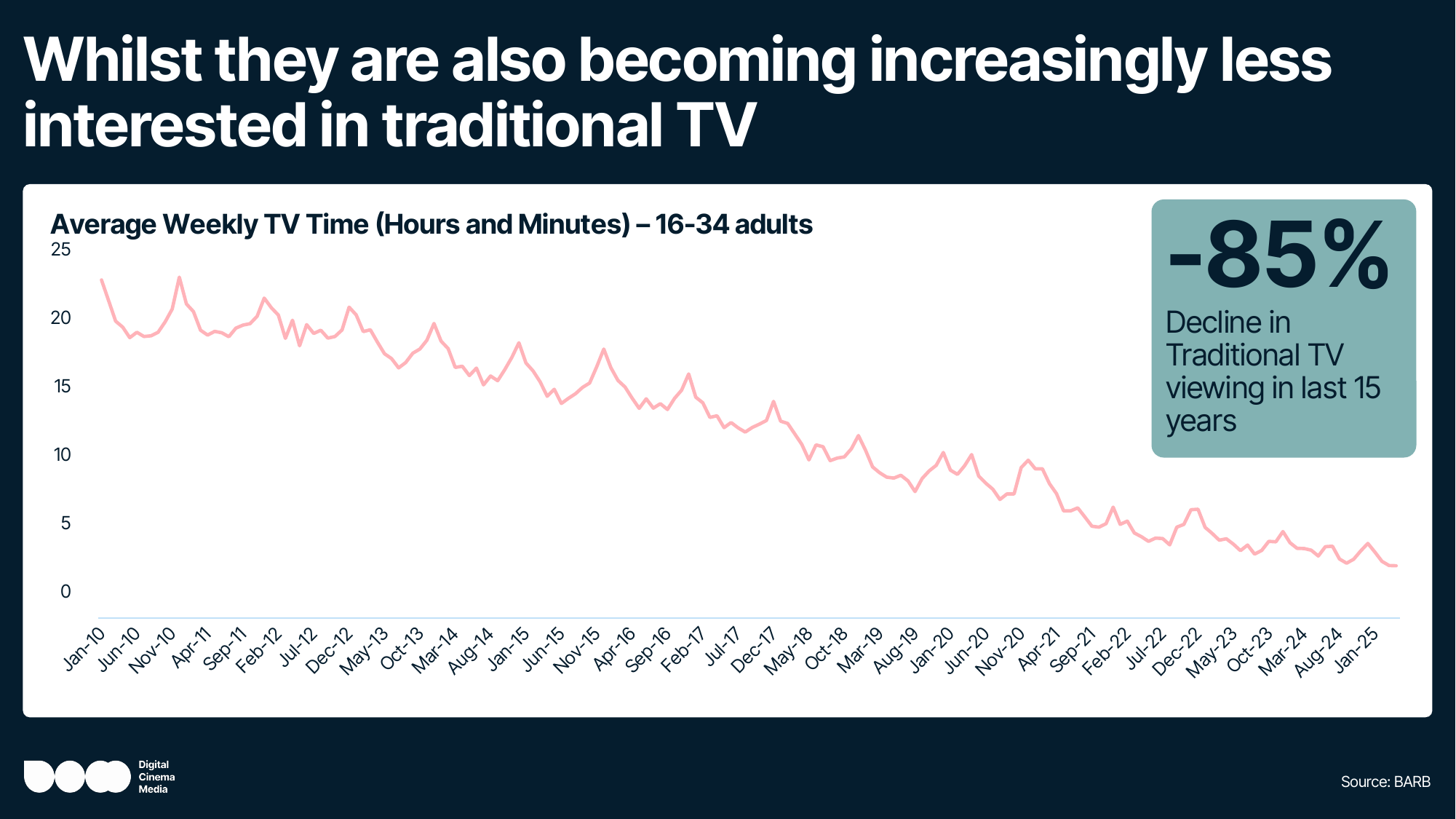

# Whilst they are also becoming increasingly less interested in traditional TV

### Chart: Average Weekly TV Time (Hours and Minutes) – 16-34 adults

| Category | Series 1 |
|---|---|
| 40179 | 1.0090277777777779 |
| 40210 | 0.9479166666666666 |
| 40238 | 0.8861111111111111 |
| 40269 | 0.8680555555555556 |
| 40299 | 0.8368055555555556 |
| 40330 | 0.8527777777777777 |
| 40360 | 0.8402777777777778 |
| 40391 | 0.8423611111111111 |
| 40422 | 0.8527777777777777 |
| 40452 | 0.8840277777777777 |
| 40483 | 0.9222222222222223 |
| 40513 | 1.0173611111111112 |
| 40544 | 0.9375 |
| 40575 | 0.9145833333333333 |
| 40603 | 0.8590277777777777 |
| 40634 | 0.8444444444444444 |
| 40664 | 0.8555555555555555 |
| 40695 | 0.8513888888888889 |
| 40725 | 0.8395833333333333 |
| 40756 | 0.8652777777777778 |
| 40787 | 0.8743055555555556 |
| 40817 | 0.8784722222222222 |
| 40848 | 0.9006944444444445 |
| 40878 | 0.9548611111111112 |
| 40909 | 0.9263888888888889 |
| 40940 | 0.9041666666666667 |
| 40969 | 0.8347222222222223 |
| 41000 | 0.8888888888888888 |
| 41030 | 0.8125 |
| 41061 | 0.8756944444444444 |
| 41091 | 0.8493055555555555 |
| 41122 | 0.8590277777777777 |
| 41153 | 0.8354166666666667 |
| 41183 | 0.8402777777777778 |
| 41214 | 0.8597222222222223 |
| 41244 | 0.9277777777777778 |
| 41275 | 0.9048611111111111 |
| 41306 | 0.8548611111111111 |
| 41334 | 0.8604166666666667 |
| 41365 | 0.8236111111111111 |
| 41395 | 0.7888888888888889 |
| 41426 | 0.7743055555555556 |
| 41456 | 0.7465277777777778 |
| 41487 | 0.7625 |
| 41518 | 0.7902777777777777 |
| 41548 | 0.8027777777777778 |
| 41579 | 0.8291666666666667 |
| 41609 | 0.8791666666666667 |
| 41640 | 0.8263888888888888 |
| 41671 | 0.8041666666666667 |
| 41699 | 0.7479166666666667 |
| 41730 | 0.7513888888888889 |
| 41760 | 0.7236111111111111 |
| 41791 | 0.7458333333333333 |
| 41821 | 0.6958333333333333 |
| 41852 | 0.7222222222222222 |
| 41883 | 0.7083333333333334 |
| 41913 | 0.7409722222222223 |
| 41944 | 0.7777777777777778 |
| 41974 | 0.8215277777777777 |
| 42005 | 0.7611111111111111 |
| 42036 | 0.7375 |
| 42064 | 0.7048611111111112 |
| 42095 | 0.6618055555555555 |
| 42125 | 0.6826388888888889 |
| 42156 | 0.6402777777777777 |
| 42186 | 0.6555555555555556 |
| 42217 | 0.6694444444444444 |
| 42248 | 0.6881944444444444 |
| 42278 | 0.7013888888888888 |
| 42309 | 0.75 |
| 42339 | 0.8027777777777778 |
| 42370 | 0.7472222222222222 |
| 42401 | 0.7090277777777778 |
| 42430 | 0.6895833333333333 |
| 42461 | 0.65625 |
| 42491 | 0.6256944444444444 |
| 42522 | 0.6541666666666667 |
| 42552 | 0.6263888888888889 |
| 42583 | 0.6395833333333333 |
| 42614 | 0.6222222222222222 |
| 42644 | 0.6555555555555556 |
| 42675 | 0.6798611111111111 |
| 42705 | 0.7284722222222222 |
| 42736 | 0.6590277777777778 |
| 42767 | 0.6423611111111112 |
| 42795 | 0.5986111111111111 |
| 42826 | 0.6034722222222222 |
| 42856 | 0.5680555555555555 |
| 42887 | 0.5833333333333334 |
| 42917 | 0.5673611111111111 |
| 42948 | 0.5548611111111111 |
| 42979 | 0.56875 |
| 43009 | 0.5784722222222223 |
| 43040 | 0.5895833333333333 |
| 43070 | 0.6465277777777778 |
| 43101 | 0.5875 |
| 43132 | 0.5805555555555556 |
| 43160 | 0.5493055555555556 |
| 43191 | 0.5180555555555556 |
| 43221 | 0.47152777777777777 |
| 43252 | 0.5166666666666667 |
| 43282 | 0.5111111111111111 |
| 43313 | 0.46944444444444444 |
| 43344 | 0.47708333333333336 |
| 43374 | 0.48055555555555557 |
| 43405 | 0.5048611111111111 |
| 43435 | 0.5444444444444444 |
| 43466 | 0.5006944444444444 |
| 43497 | 0.45069444444444445 |
| 43525 | 0.43333333333333335 |
| 43556 | 0.4201388888888889 |
| 43586 | 0.4173611111111111 |
| 43617 | 0.42569444444444443 |
| 43647 | 0.40902777777777777 |
| 43678 | 0.3770833333333333 |
| 43709 | 0.41597222222222224 |
| 43739 | 0.4388888888888889 |
| 43770 | 0.45555555555555555 |
| 43800 | 0.49375 |
| 43831 | 0.4409722222222222 |
| 43862 | 0.4284722222222222 |
| 43891 | 0.45416666666666666 |
| 43922 | 0.4875 |
| 43952 | 0.4236111111111111 |
| 43983 | 0.40208333333333335 |
| 44013 | 0.3840277777777778 |
| 44044 | 0.35347222222222224 |
| 44075 | 0.3701388888888889 |
| 44105 | 0.3701388888888889 |
| 44136 | 0.4486111111111111 |
| 44166 | 0.4708333333333333 |
| 44197 | 0.44513888888888886 |
| 44228 | 0.44513888888888886 |
| 44256 | 0.40069444444444446 |
| 44287 | 0.37083333333333335 |
| 44317 | 0.3194444444444444 |
| 44348 | 0.3194444444444444 |
| 44378 | 0.3284722222222222 |
| 44409 | 0.3013888888888889 |
| 44440 | 0.27361111111111114 |
| 44470 | 0.2708333333333333 |
| 44501 | 0.28125 |
| 44531 | 0.33055555555555555 |
| 44562 | 0.2791666666666667 |
| 44593 | 0.28888888888888886 |
| 44621 | 0.2534722222222222 |
| 44652 | 0.2423611111111111 |
| 44682 | 0.22847222222222222 |
| 44713 | 0.23819444444444443 |
| 44743 | 0.23680555555555555 |
| 44774 | 0.21805555555555556 |
| 44805 | 0.2708333333333333 |
| 44835 | 0.2791666666666667 |
| 44866 | 0.3229166666666667 |
| 44896 | 0.32430555555555557 |
| 44927 | 0.2701388888888889 |
| 44958 | 0.2520833333333333 |
| 44986 | 0.23194444444444445 |
| 45017 | 0.2361111111111111 |
| 45047 | 0.22013888888888888 |
| 45078 | 0.20069444444444445 |
| 45108 | 0.21736111111111112 |
| 45139 | 0.19027777777777777 |
| 45170 | 0.2013888888888889 |
| 45200 | 0.22847222222222222 |
| 45231 | 0.22708333333333333 |
| 45261 | 0.25763888888888886 |
| 45292 | 0.22430555555555556 |
| 45323 | 0.2076388888888889 |
| 45352 | 0.20694444444444443 |
| 45383 | 0.20208333333333334 |
| 45413 | 0.18472222222222223 |
| 45444 | 0.2125 |
| 45474 | 0.21388888888888888 |
| 45505 | 0.17569444444444443 |
| 45536 | 0.16319444444444445 |
| 45566 | 0.175 |
| 45597 | 0.2 |
| 45627 | 0.2222222222222222 |
| 45658 | 0.19652777777777777 |
| 45689 | 0.16875 |
| 45717 | 0.15625 |
| 45748 | 0.15555555555555556 |
-85% Decline in Traditional TV viewing in last 15 years
| 25 |
| --- |
| 20 |
| 15 |
| 10 |
| 5 |
| 0 |
Source: BARB